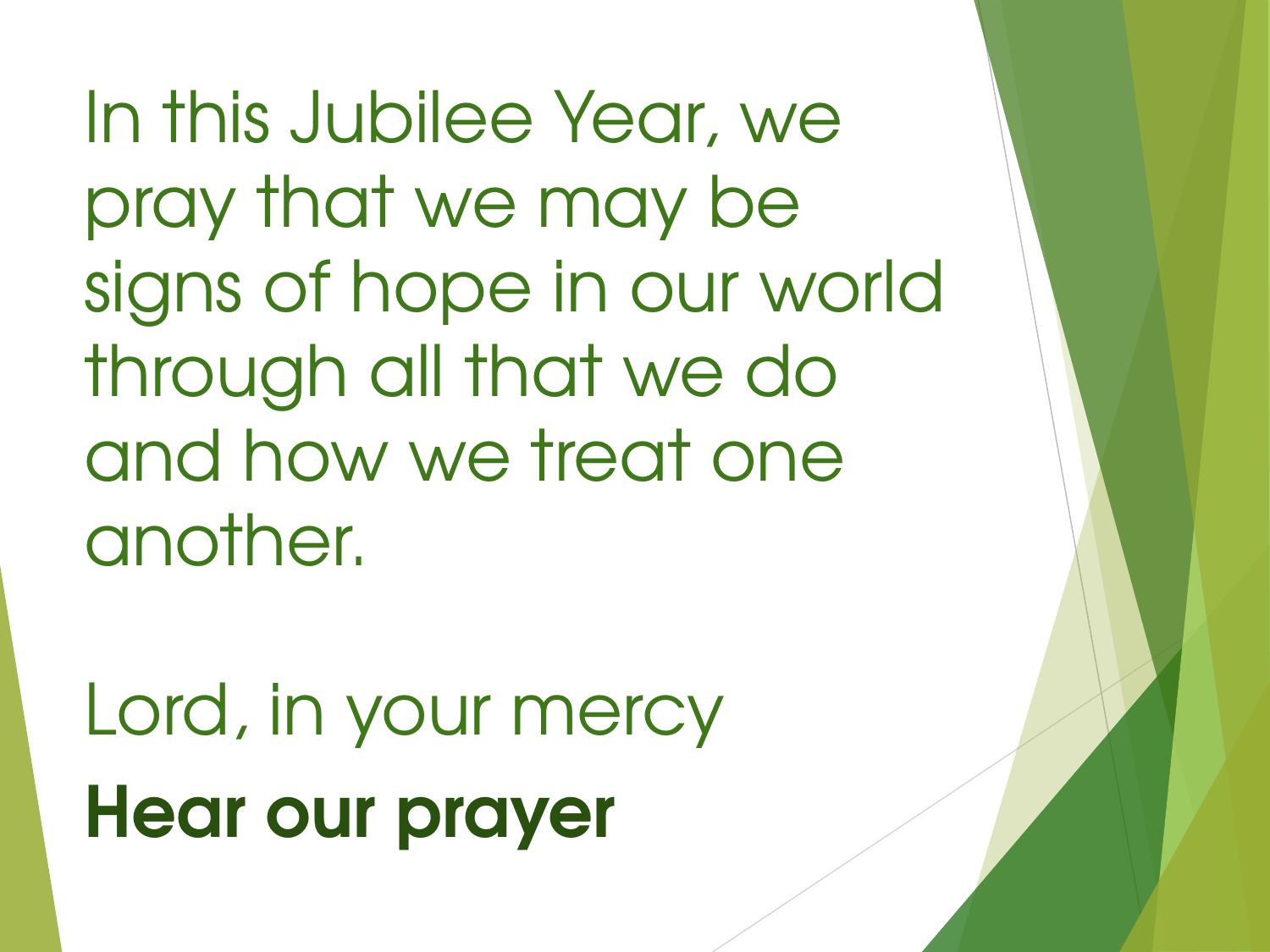

In this Jubilee Year, we pray that we may be signs of hope in our world through all that we do and how we treat one another.

Lord, in your mercy
Hear our prayer